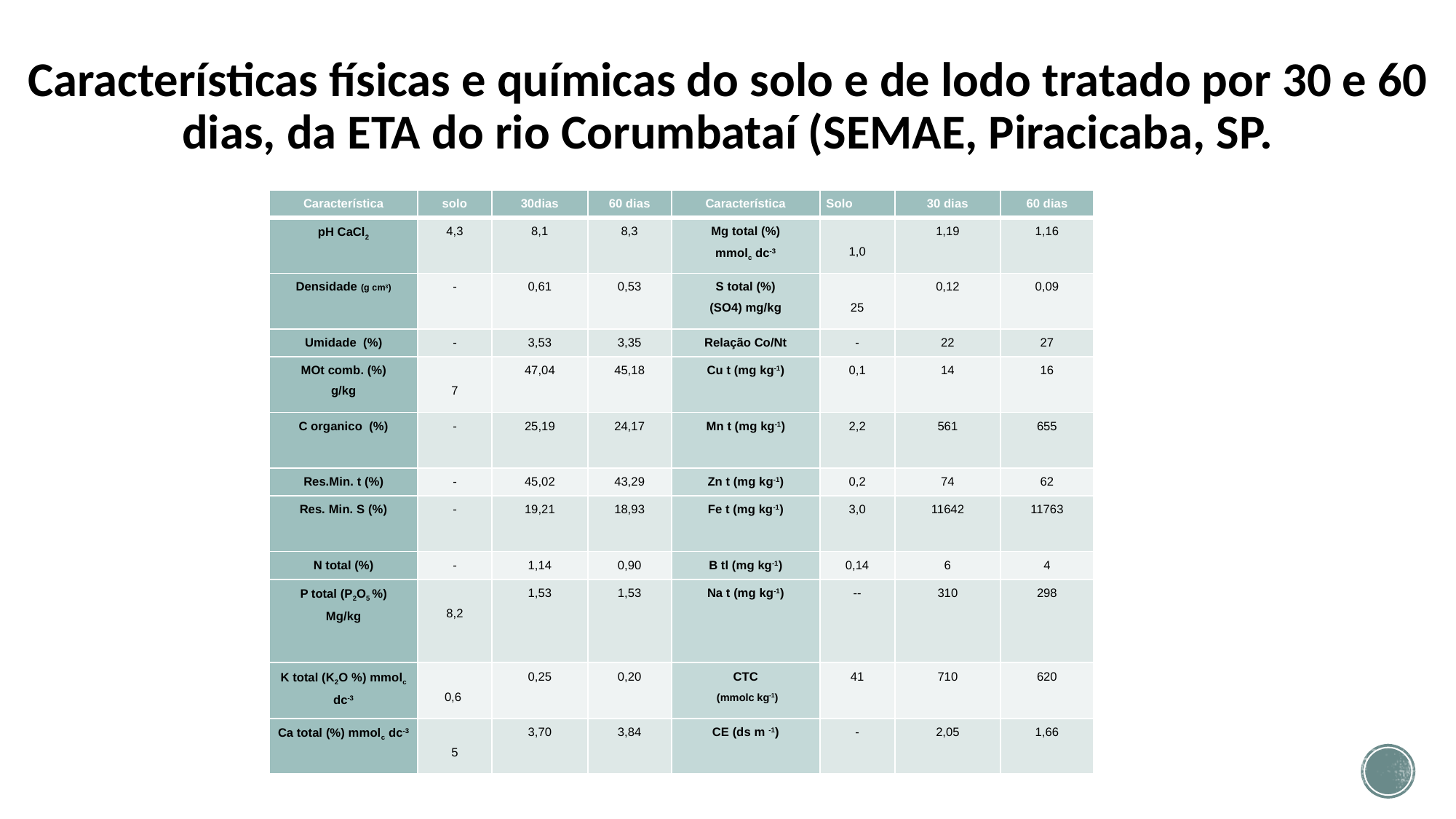

# Características físicas e químicas do solo e de lodo tratado por 30 e 60 dias, da ETA do rio Corumbataí (SEMAE, Piracicaba, SP.
| Característica | solo | 30dias | 60 dias | Característica | Solo | 30 dias | 60 dias |
| --- | --- | --- | --- | --- | --- | --- | --- |
| pH CaCl2 | 4,3 | 8,1 | 8,3 | Mg total (%) mmolc dc-3 | 1,0 | 1,19 | 1,16 |
| Densidade (g cm3) | - | 0,61 | 0,53 | S total (%) (SO4) mg/kg | 25 | 0,12 | 0,09 |
| Umidade (%) | - | 3,53 | 3,35 | Relação Co/Nt | - | 22 | 27 |
| MOt comb. (%) g/kg | 7 | 47,04 | 45,18 | Cu t (mg kg-1) | 0,1 | 14 | 16 |
| C organico (%) | - | 25,19 | 24,17 | Mn t (mg kg-1) | 2,2 | 561 | 655 |
| Res.Min. t (%) | - | 45,02 | 43,29 | Zn t (mg kg-1) | 0,2 | 74 | 62 |
| Res. Min. S (%) | - | 19,21 | 18,93 | Fe t (mg kg-1) | 3,0 | 11642 | 11763 |
| N total (%) | - | 1,14 | 0,90 | B tl (mg kg-1) | 0,14 | 6 | 4 |
| P total (P2O5 %) Mg/kg | 8,2 | 1,53 | 1,53 | Na t (mg kg-1) | -- | 310 | 298 |
| K total (K2O %) mmolc dc-3 | 0,6 | 0,25 | 0,20 | CTC (mmolc kg-1) | 41 | 710 | 620 |
| Ca total (%) mmolc dc-3 | 5 | 3,70 | 3,84 | CE (ds m -1) | - | 2,05 | 1,66 |